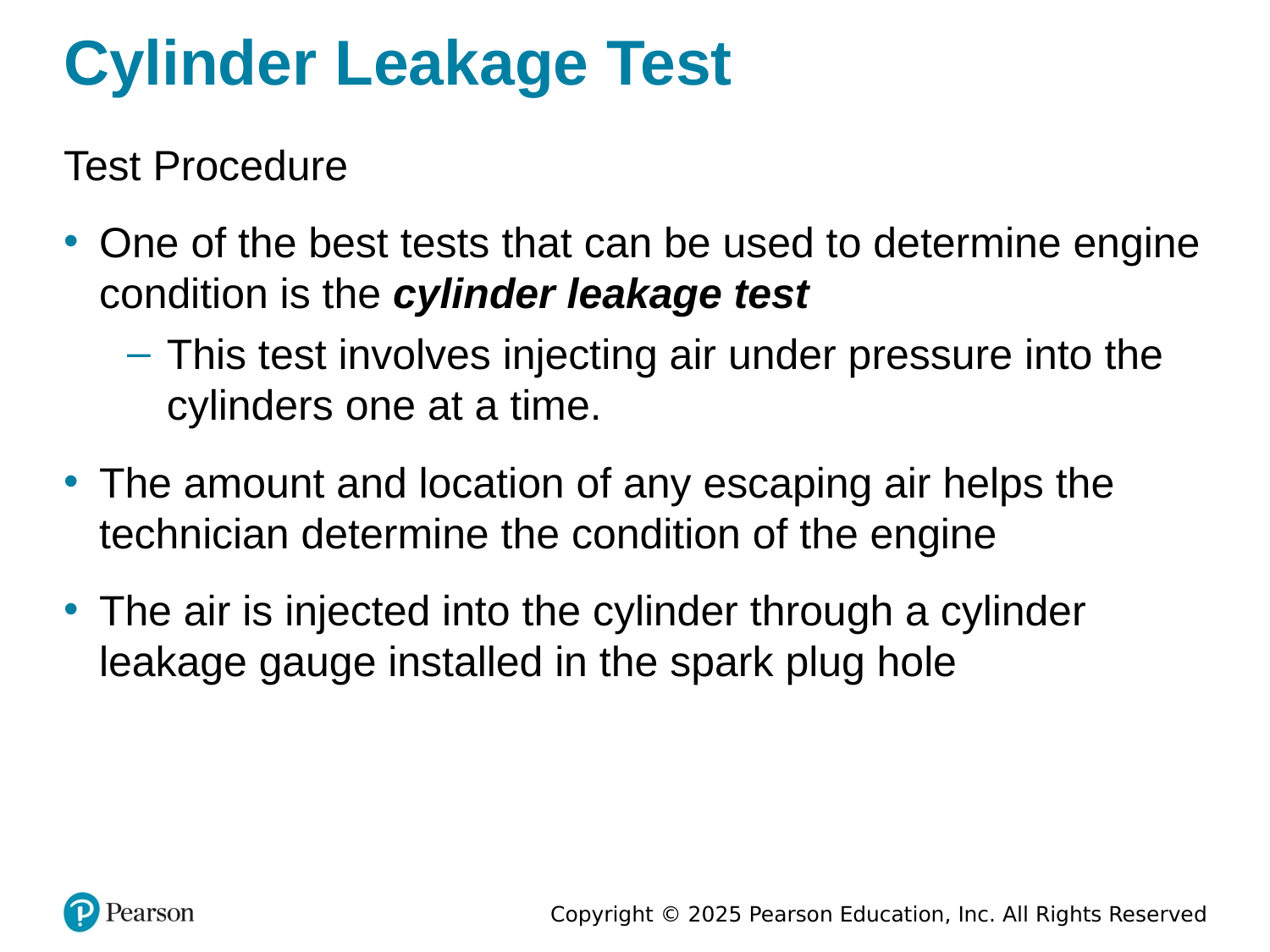

# Cylinder Leakage Test
Test Procedure
One of the best tests that can be used to determine engine condition is the cylinder leakage test
This test involves injecting air under pressure into the cylinders one at a time.
The amount and location of any escaping air helps the technician determine the condition of the engine
The air is injected into the cylinder through a cylinder leakage gauge installed in the spark plug hole